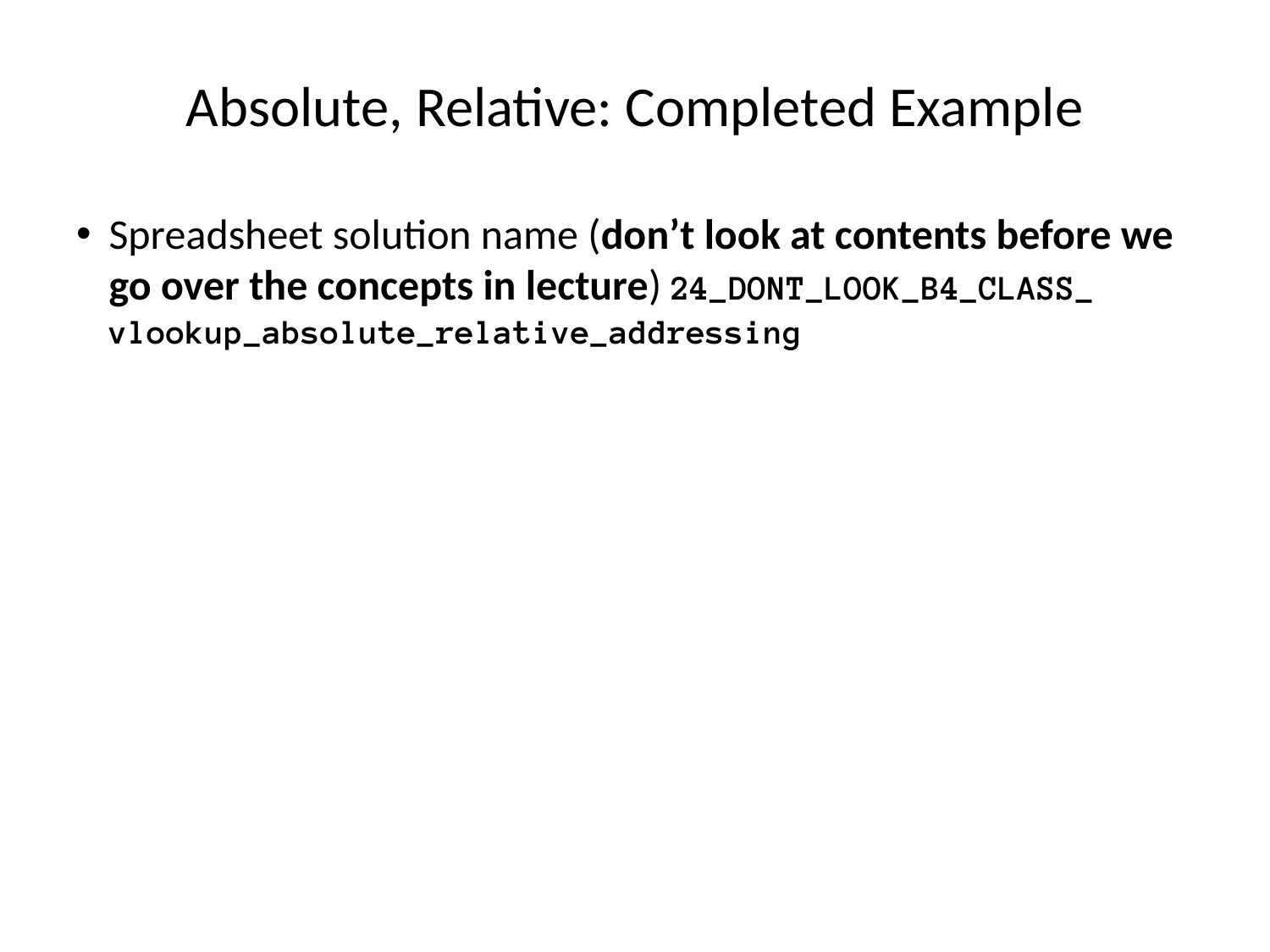

# Absolute, Relative: Completed Example
Spreadsheet solution name (don’t look at contents before we go over the concepts in lecture) 24_DONT_LOOK_B4_CLASS_ vlookup_absolute_relative_addressing